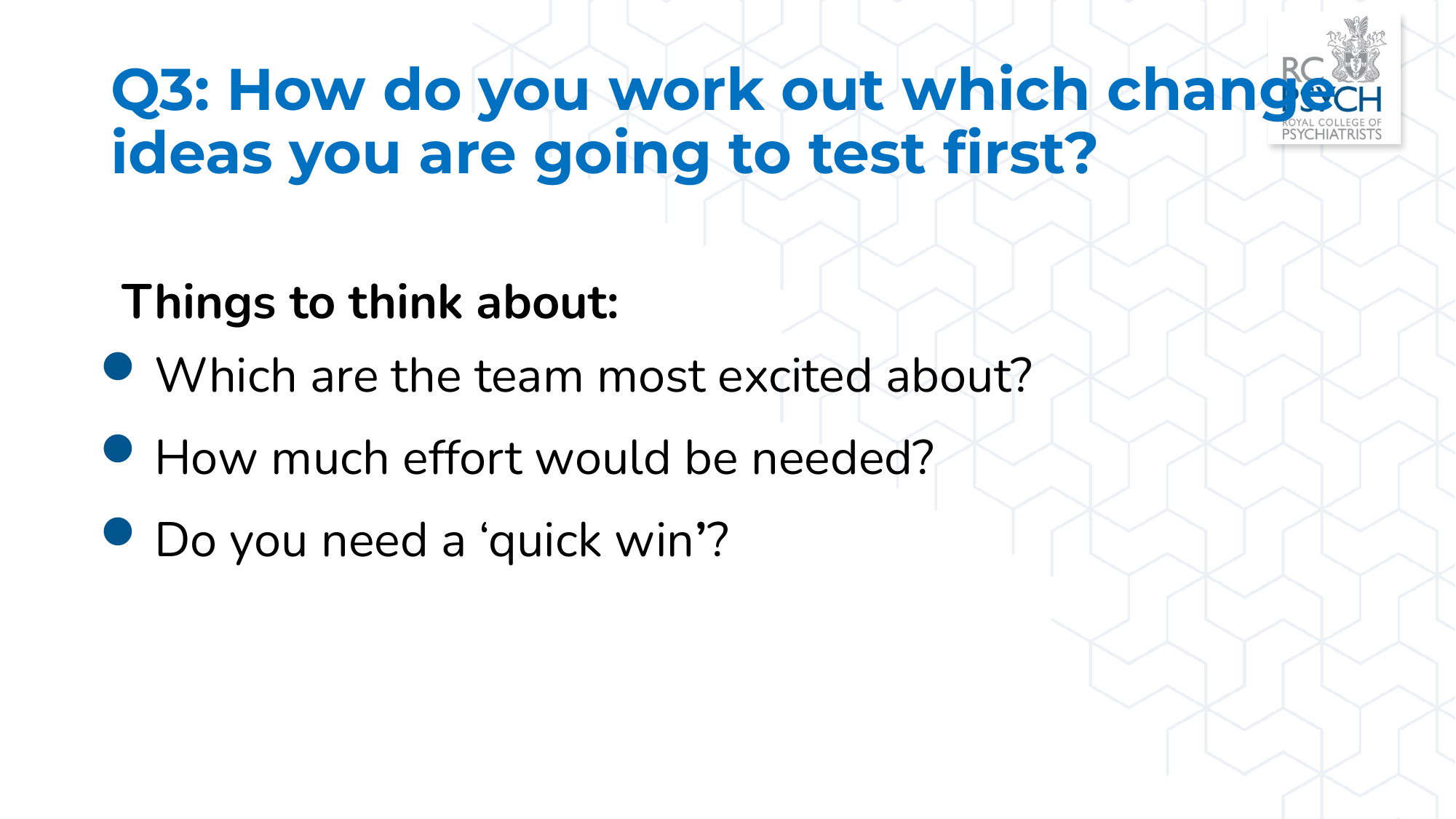

# Q3: How do you work out which change ideas you are going to test first?
Things to think about:
Which are the team most excited about?
How much effort would be needed?
Do you need a ‘quick win’?